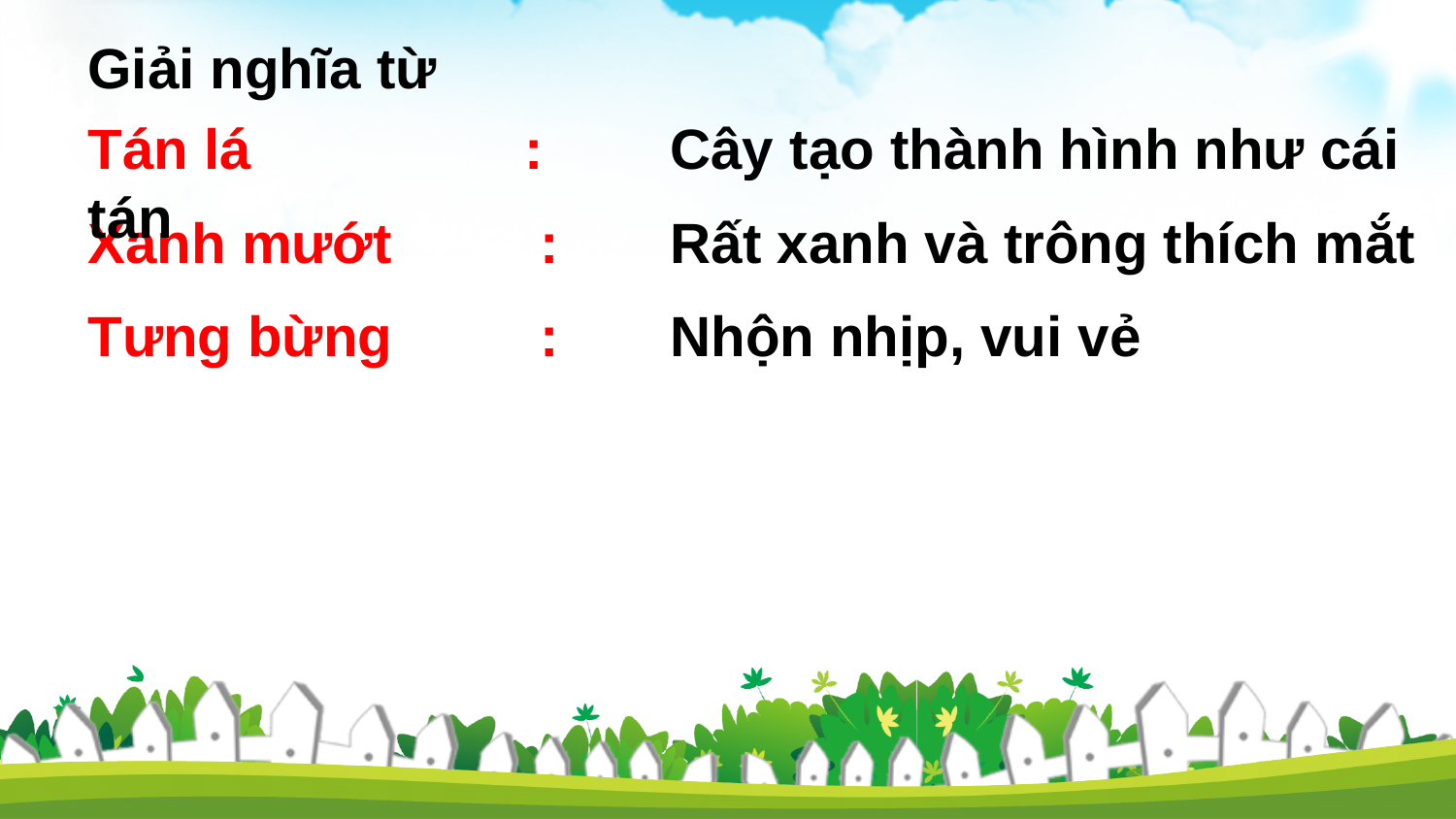

Giải nghĩa từ
Tán lá		:	Cây tạo thành hình như cái tán
Xanh mướt	 :	Rất xanh và trông thích mắt
Tưng bừng	 :	Nhộn nhịp, vui vẻ